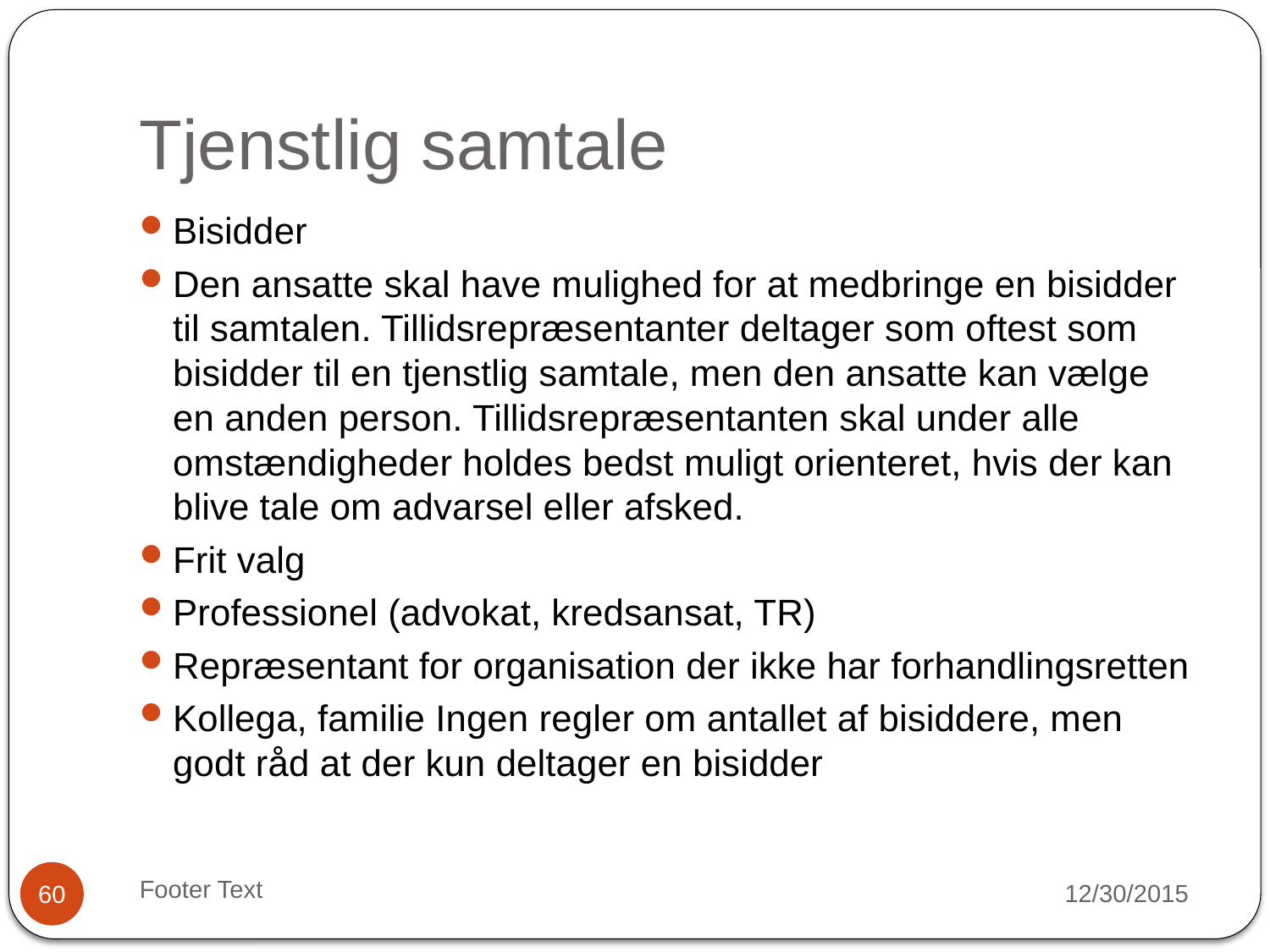

# Tjenstlig samtale
Bisidder
Den ansatte skal have mulighed for at medbringe en bisidder til samtalen. Tillidsrepræsentanter deltager som oftest som bisidder til en tjenstlig samtale, men den ansatte kan vælge en anden person. Tillidsrepræsentanten skal under alle omstændigheder holdes bedst muligt orienteret, hvis der kan blive tale om advarsel eller afsked.
Frit valg
Professionel (advokat, kredsansat, TR)
Repræsentant for organisation der ikke har forhandlingsretten
Kollega, familie Ingen regler om antallet af bisiddere, men godt råd at der kun deltager en bisidder

Footer Text
12/30/2015
60